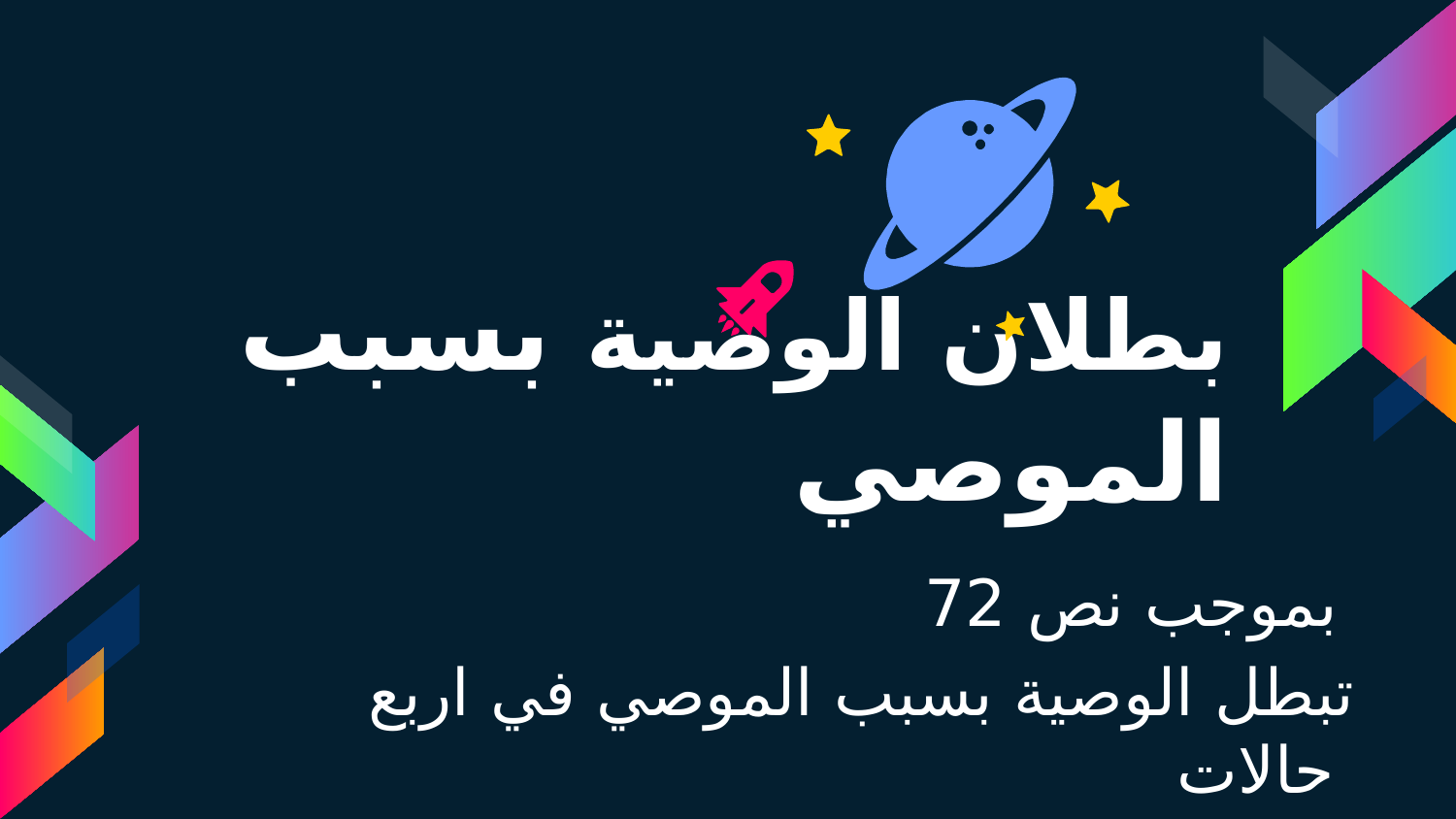

بطلان الوصية بسبب الموصي

بموجب نص 72
تبطل الوصية بسبب الموصي في اربع حالات